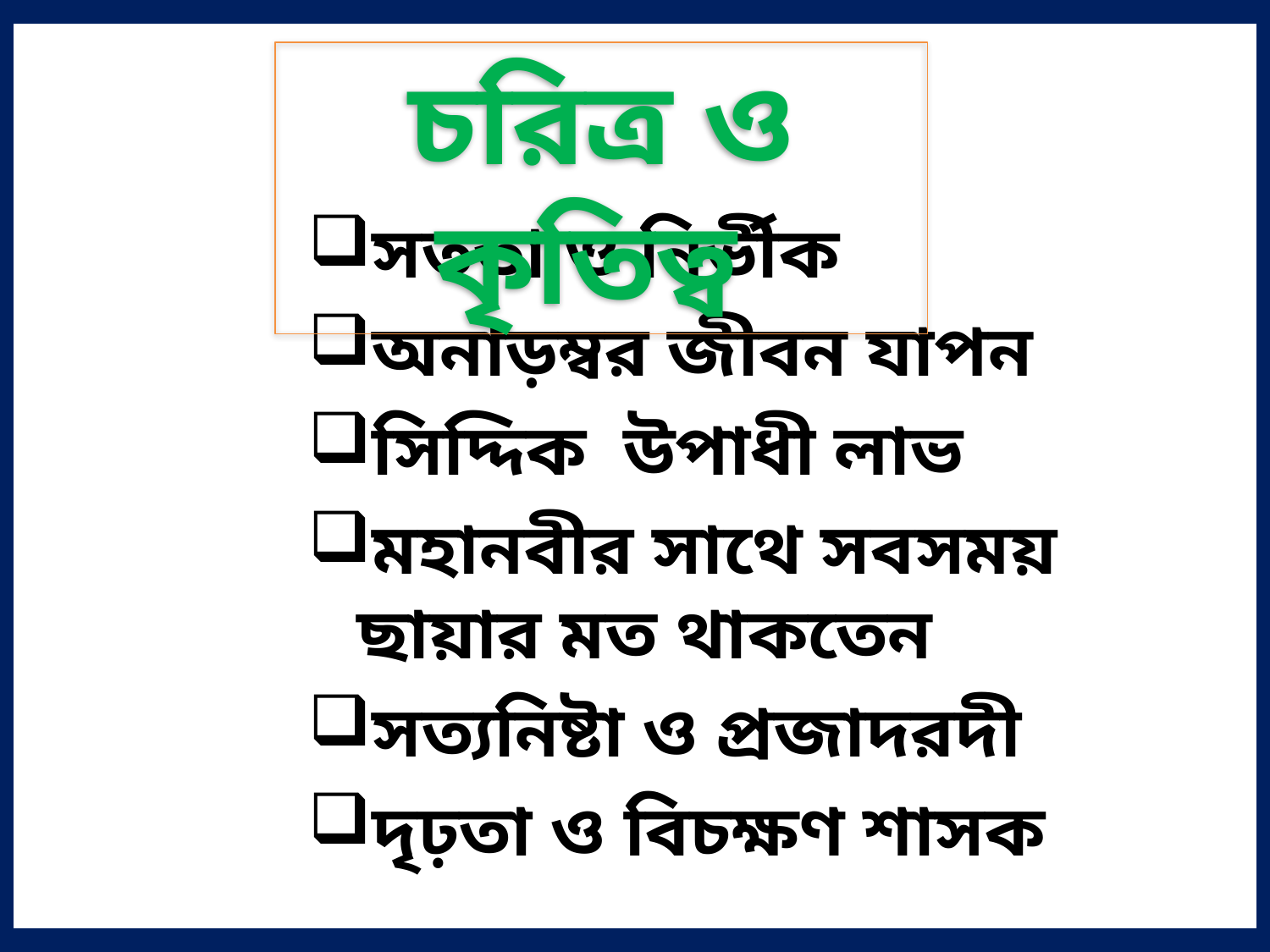

চরিত্র ও কৃতিত্ব
সততা ও নির্ভীক
অনাড়ম্বর জীবন যাপন
সিদ্দিক  উপাধী লাভ
মহানবীর সাথে সবসময় ছায়ার মত থাকতেন
সত্যনিষ্টা ও প্রজাদরদী
দৃঢ়তা ও বিচক্ষণ শাসক